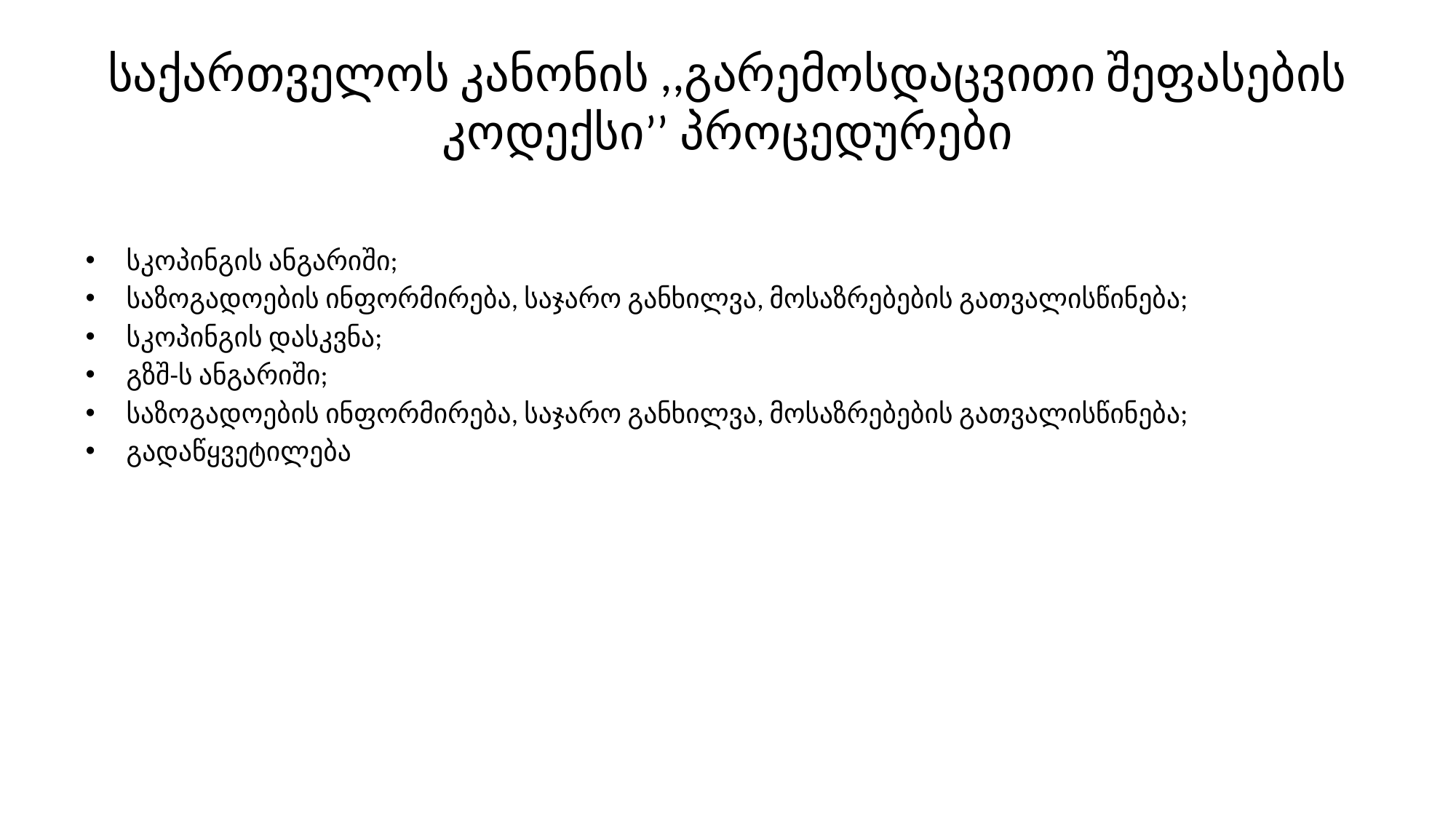

# საქართველოს კანონის ,,გარემოსდაცვითი შეფასების კოდექსი’’ პროცედურები
სკოპინგის ანგარიში;
საზოგადოების ინფორმირება, საჯარო განხილვა, მოსაზრებების გათვალისწინება;
სკოპინგის დასკვნა;
გზშ-ს ანგარიში;
საზოგადოების ინფორმირება, საჯარო განხილვა, მოსაზრებების გათვალისწინება;
გადაწყვეტილება